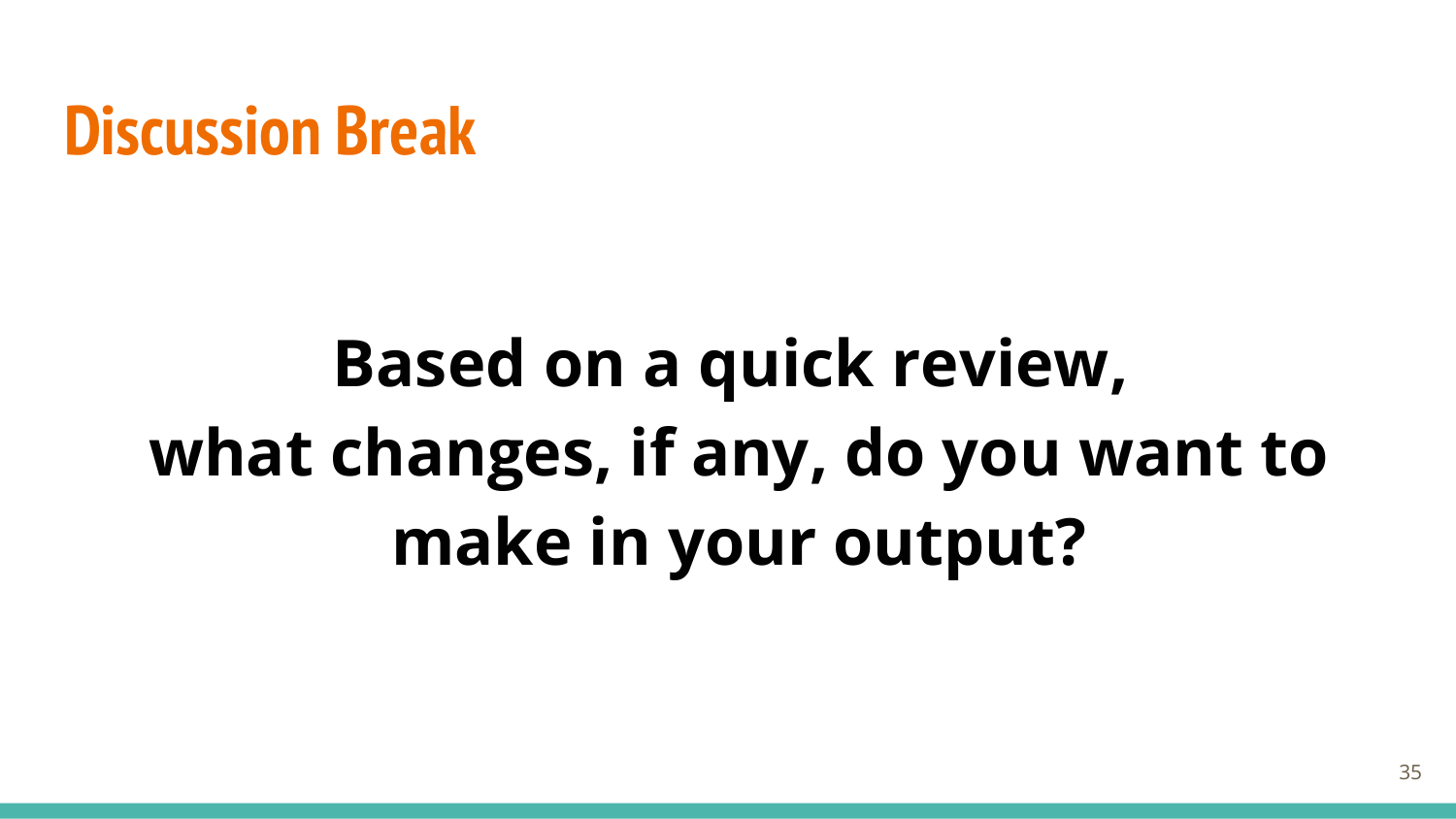

# Discussion Break

Based on a quick review,
what changes, if any, do you want to make in your output?

35